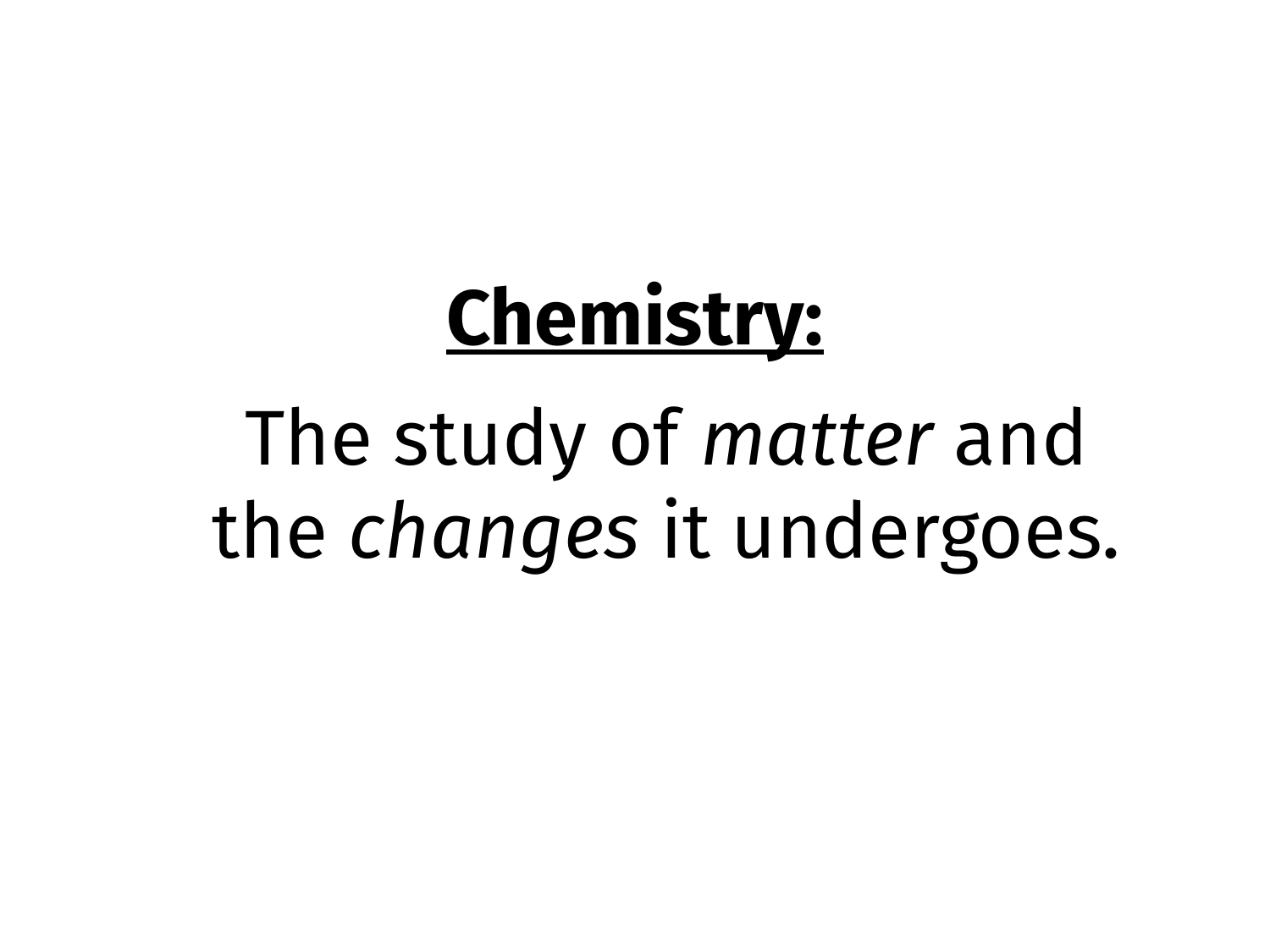

# Chemistry:
The study of matter and the changes it undergoes.